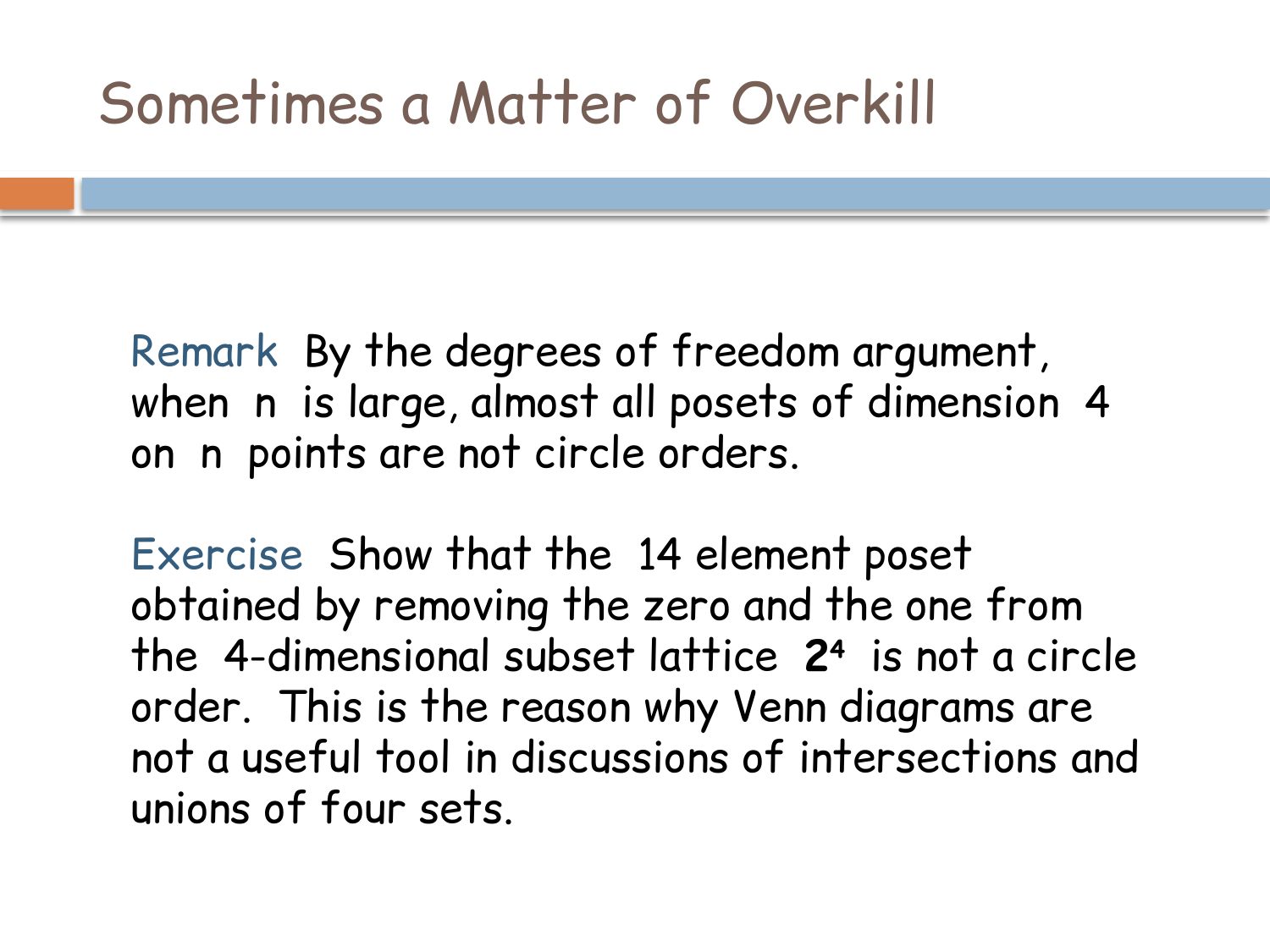

# Sometimes a Matter of Overkill
Remark  By the degrees of freedom argument, when  n  is large, almost all posets of dimension  4  on  n  points are not circle orders.

Exercise  Show that the  14 element poset obtained by removing the zero and the one from the  4-dimensional subset lattice  24  is not a circle order.  This is the reason why Venn diagrams are not a useful tool in discussions of intersections and unions of four sets.